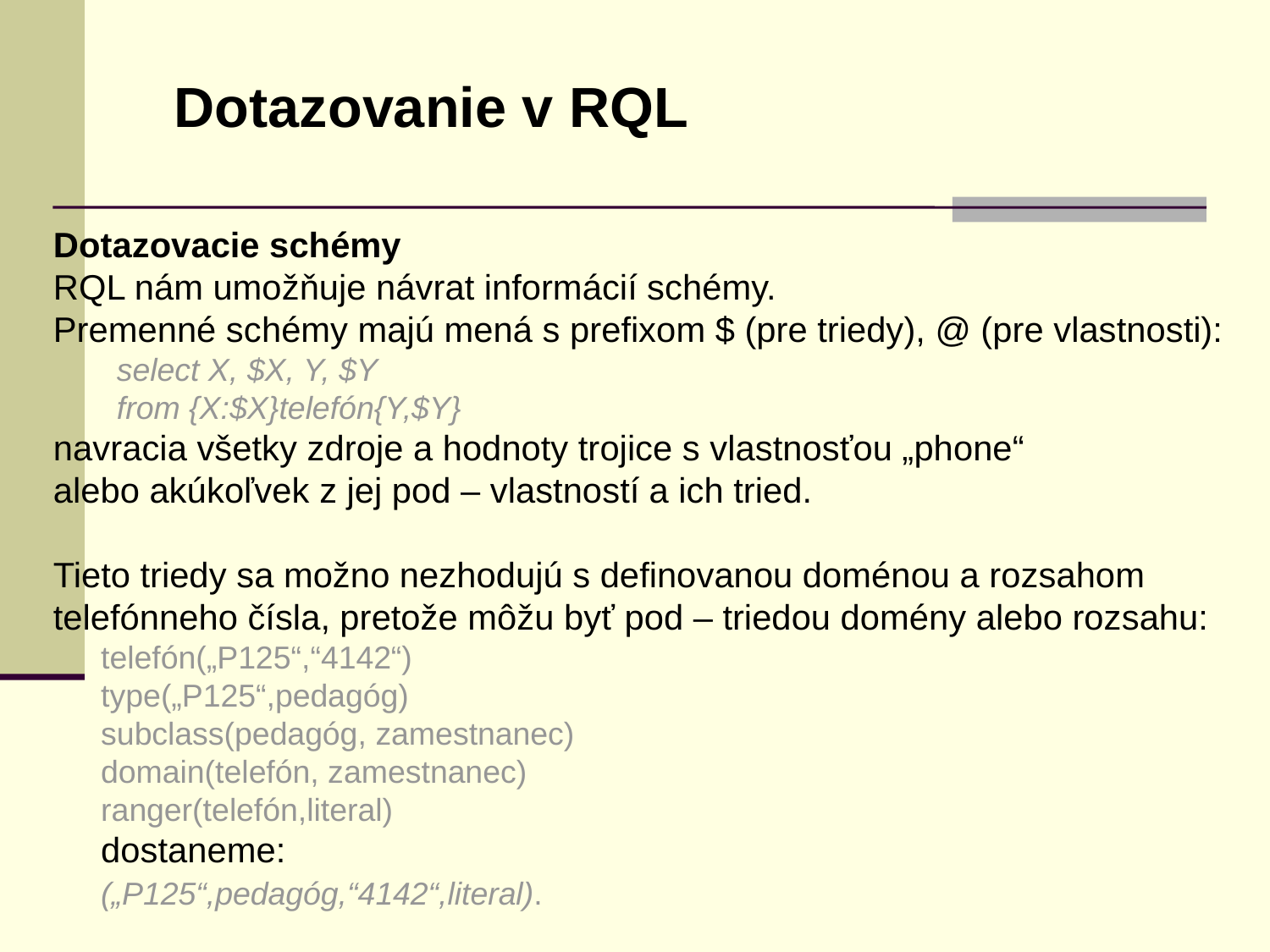

Dotazovanie v RQL
Dotazovacie schémy
RQL nám umožňuje návrat informácií schémy.
Premenné schémy majú mená s prefixom $ (pre triedy), @ (pre vlastnosti):
select X, $X, Y, $Y
from {X:$X}telefón{Y,$Y}
navracia všetky zdroje a hodnoty trojice s vlastnosťou „phone“
alebo akúkoľvek z jej pod – vlastností a ich tried.

Tieto triedy sa možno nezhodujú s definovanou doménou a rozsahom
telefónneho čísla, pretože môžu byť pod – triedou domény alebo rozsahu:
	telefón(„P125“,“4142“)
	type(„P125“,pedagóg)
	subclass(pedagóg, zamestnanec)
	domain(telefón, zamestnanec)
	ranger(telefón,literal)
	dostaneme:
	(„P125“,pedagóg,“4142“,literal).